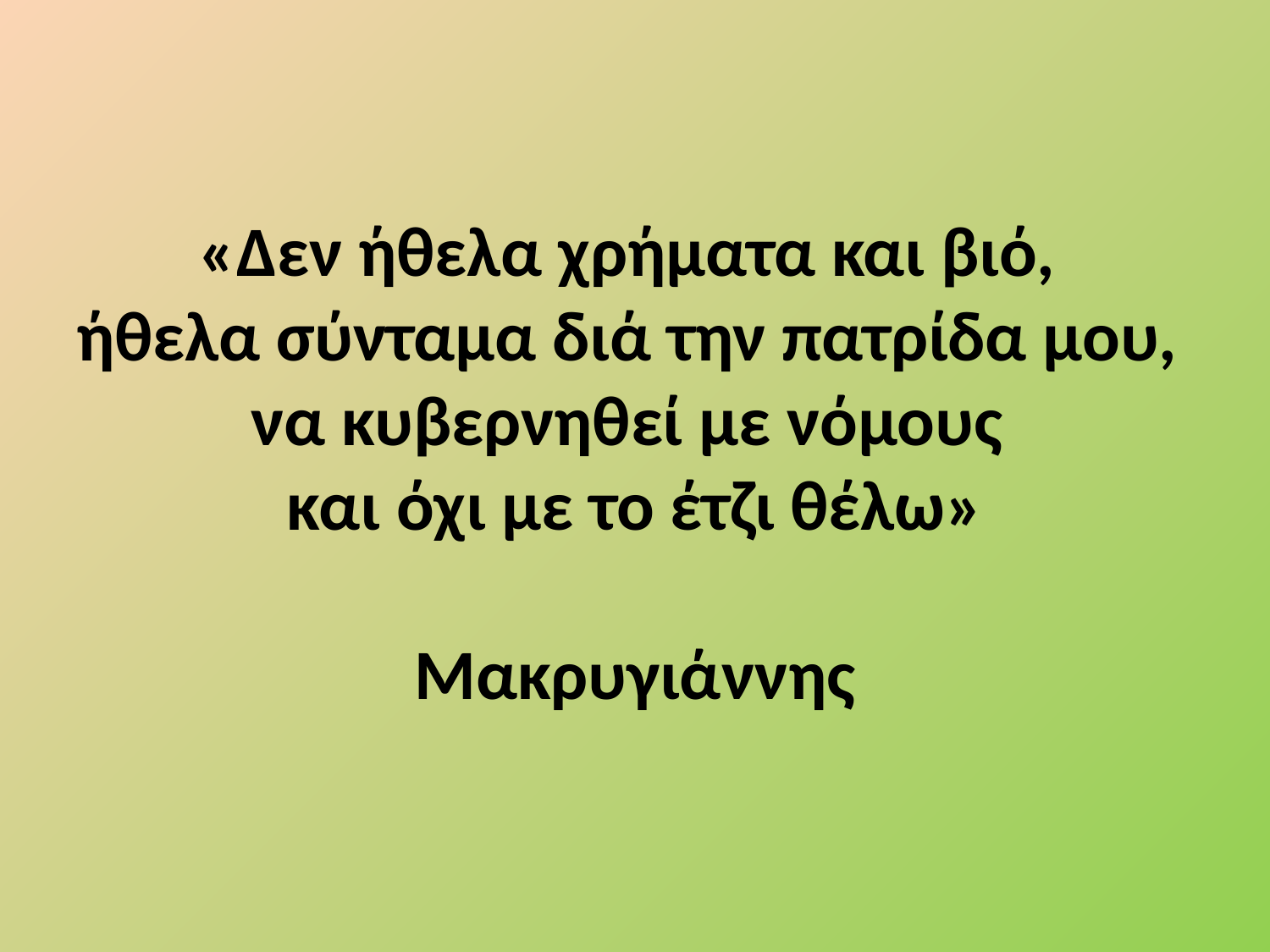

# «Δεν ήθελα χρήματα και βιό, ήθελα σύνταμα διά την πατρίδα μου, να κυβερνηθεί με νόμους και όχι με το έτζι θέλω» Μακρυγιάννης